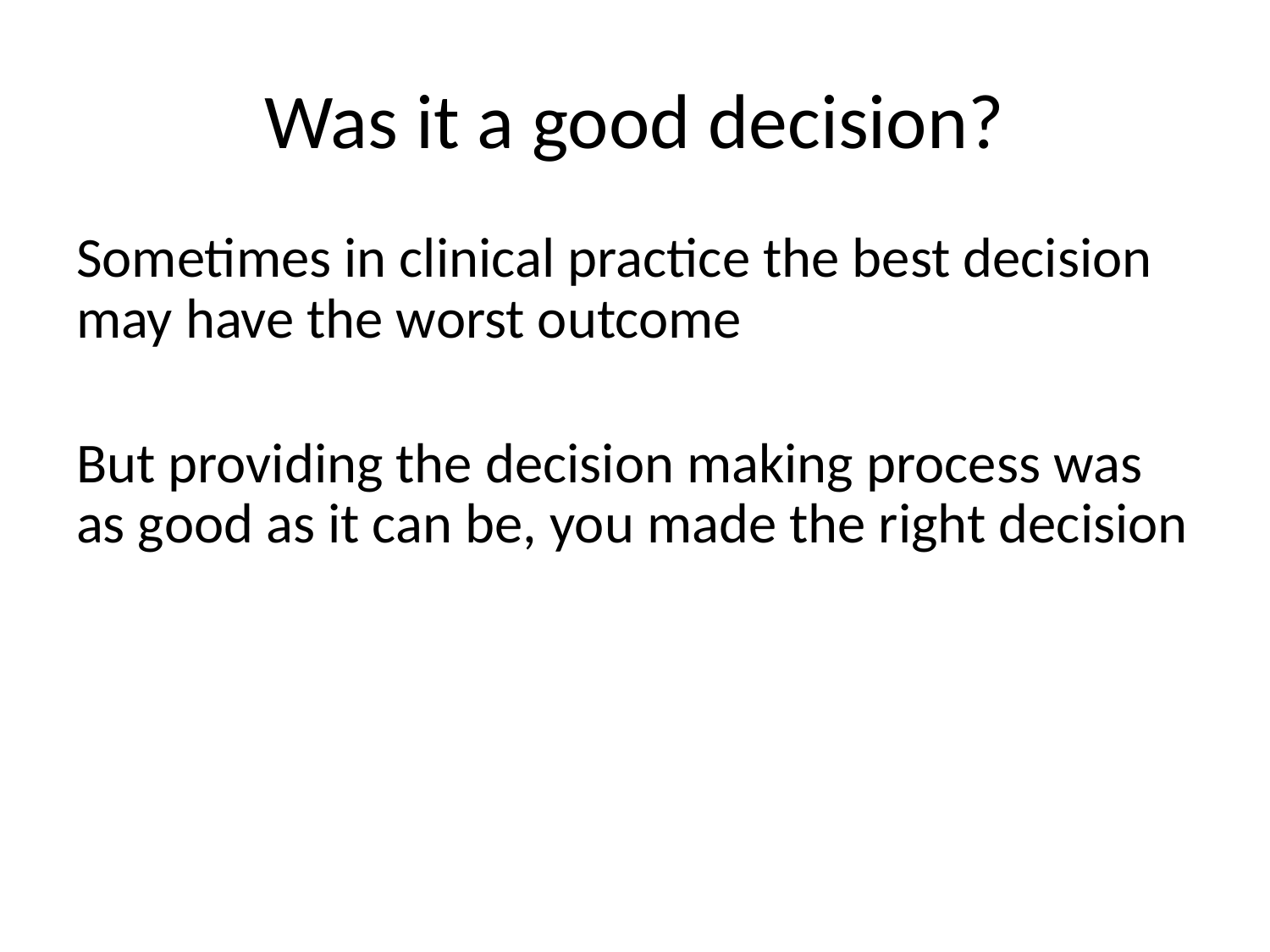

# Was it a good decision?
Sometimes in clinical practice the best decision may have the worst outcome

But providing the decision making process was as good as it can be, you made the right decision